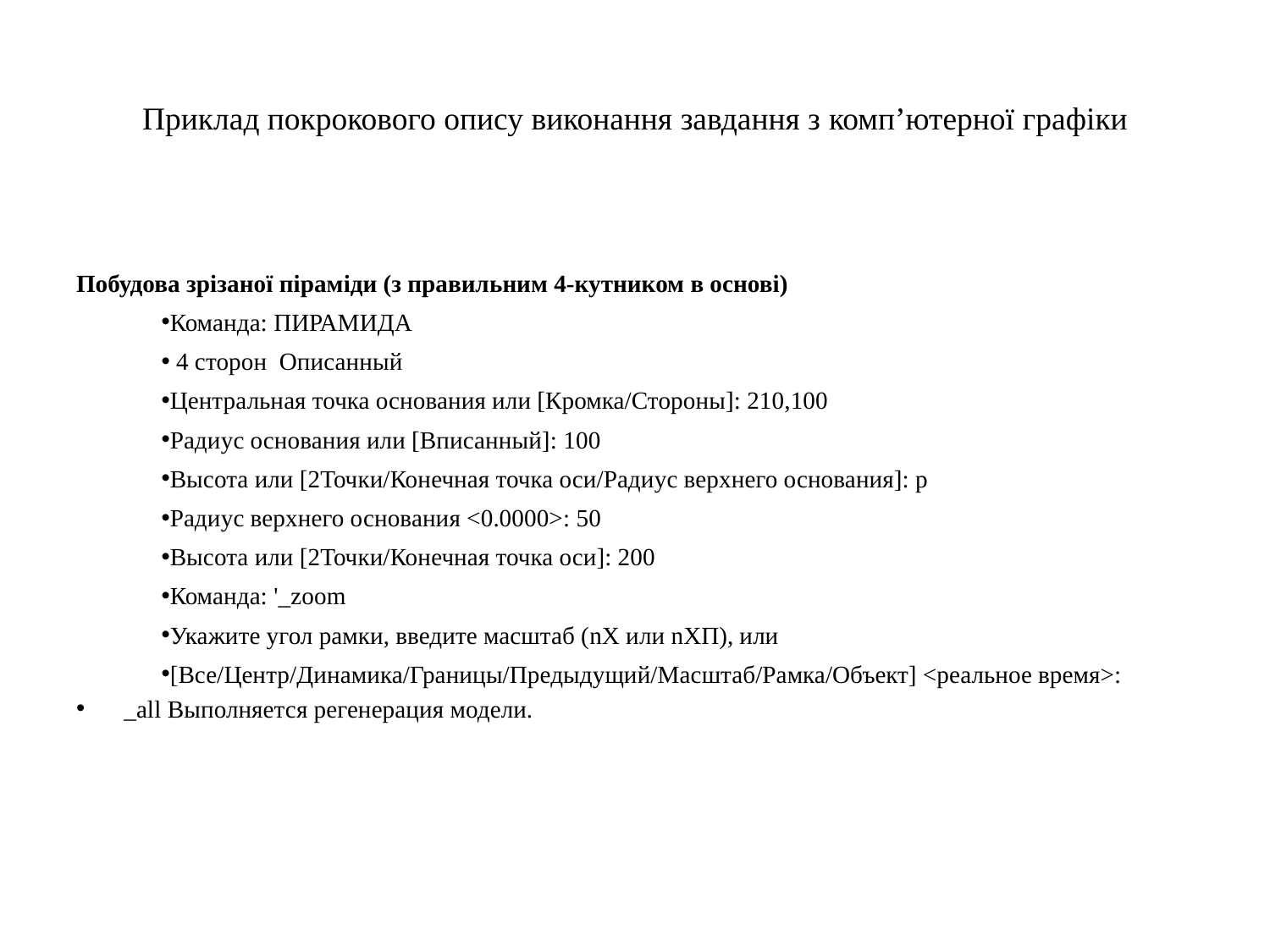

# Приклад покрокового опису виконання завдання з комп’ютерної графіки

Побудова зрізаної піраміди (з правильним 4-кутником в основі)
Команда: ПИРАМИДА
 4 сторон  Описанный
Центральная точка основания или [Кромка/Стороны]: 210,100
Радиус основания или [Вписанный]: 100
Высота или [2Точки/Конечная точка оси/Радиус верхнего основания]: р
Радиус верхнего основания <0.0000>: 50
Высота или [2Точки/Конечная точка оси]: 200
Команда: '_zoom
Укажите угол рамки, введите масштаб (nX или nXП), или
[Все/Центр/Динамика/Границы/Предыдущий/Масштаб/Рамка/Объект] <реальное время>:
_all Выполняется регенерация модели.